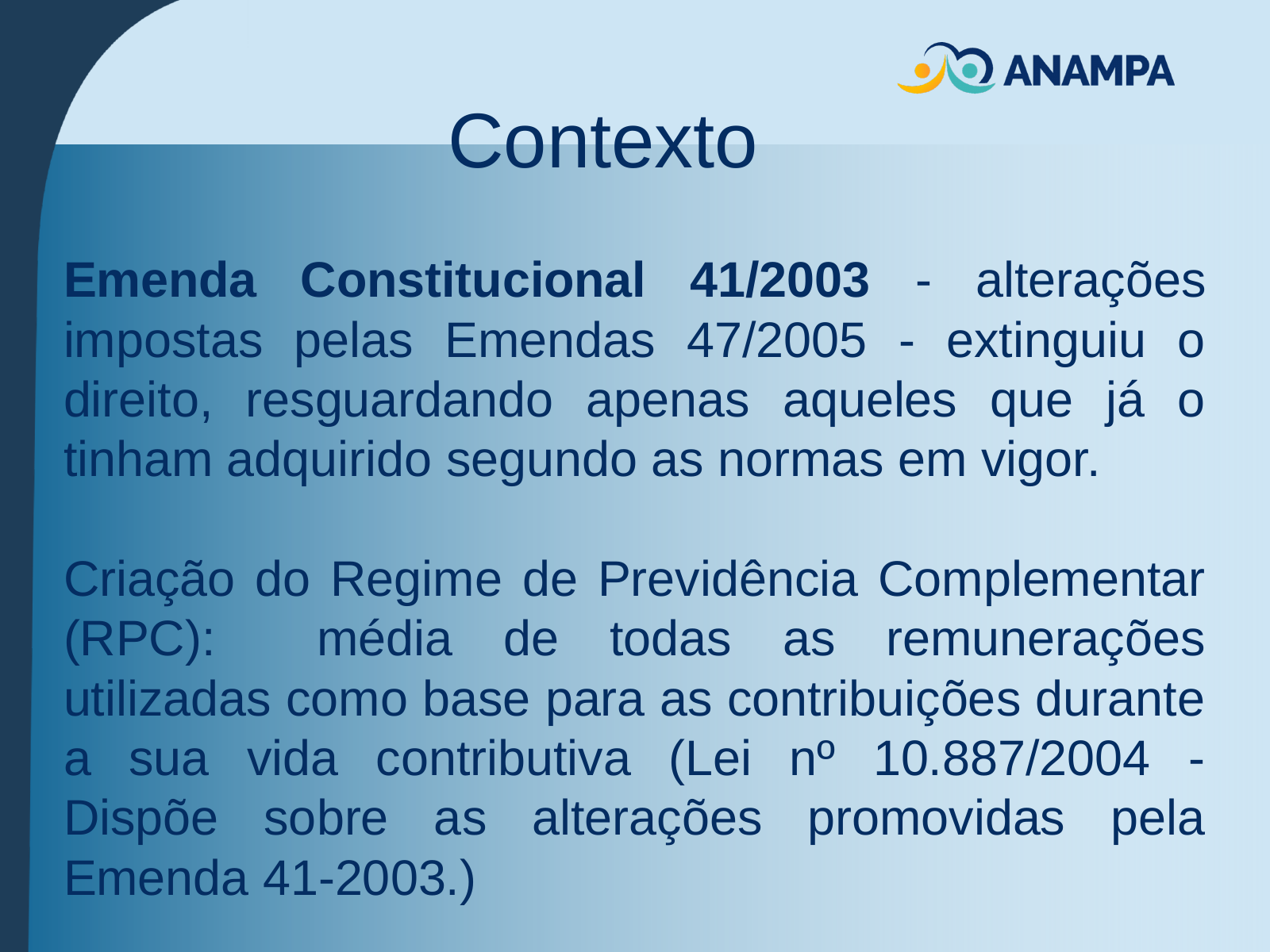

Contexto

Emenda Constitucional 41/2003 - alterações impostas pelas Emendas 47/2005 - extinguiu o direito, resguardando apenas aqueles que já o tinham adquirido segundo as normas em vigor.

Criação do Regime de Previdência Complementar (RPC):  média de todas as remunerações utilizadas como base para as contribuições durante a sua vida contributiva (Lei nº 10.887/2004 - Dispõe sobre as alterações promovidas pela Emenda 41-2003.)

Criação da contribuição previdenciária dos inativos .